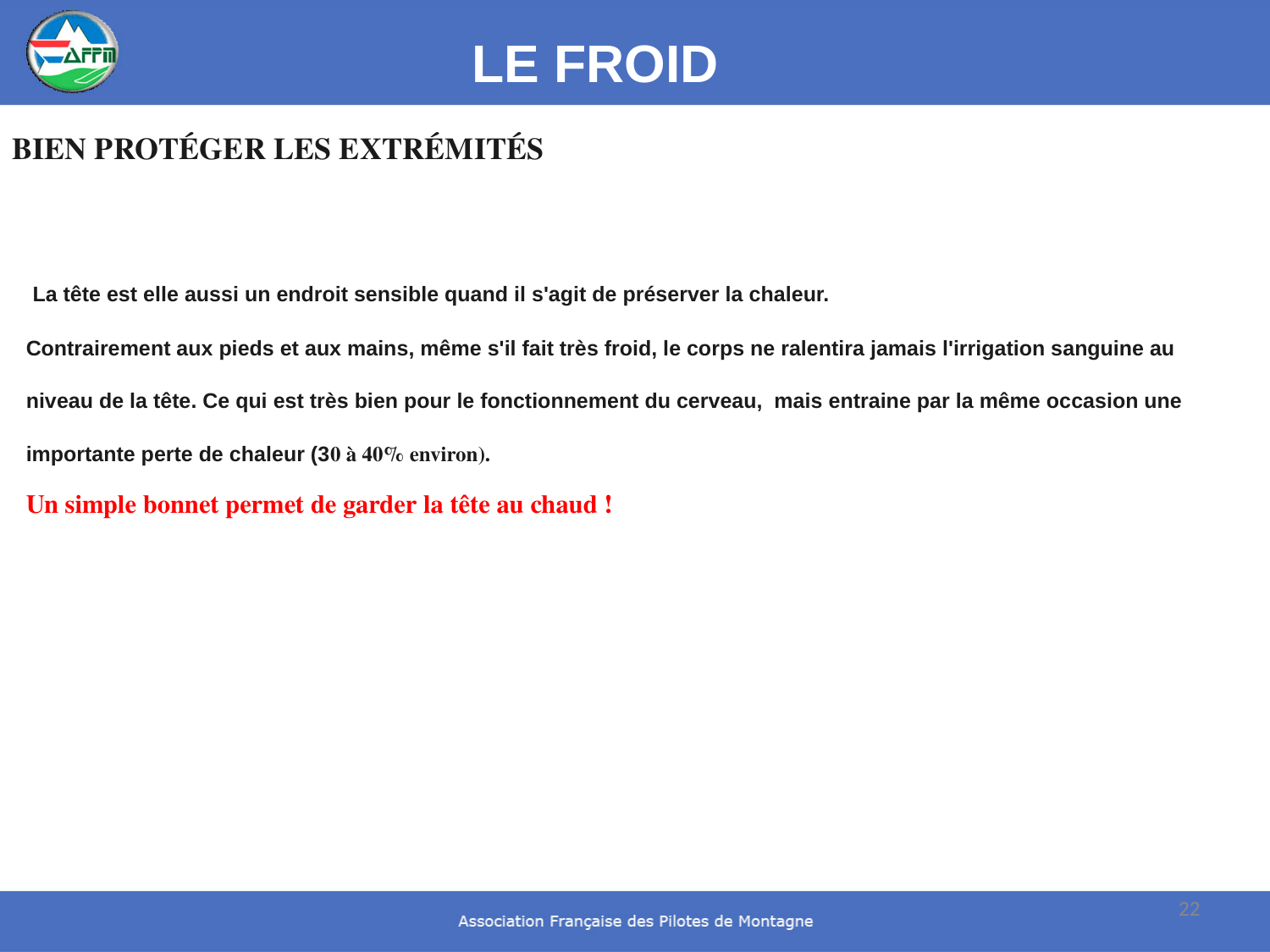

LE FROID
BIEN PROTÉGER LES EXTRÉMITÉS
 La tête est elle aussi un endroit sensible quand il s'agit de préserver la chaleur.
Contrairement aux pieds et aux mains, même s'il fait très froid, le corps ne ralentira jamais l'irrigation sanguine au niveau de la tête. Ce qui est très bien pour le fonctionnement du cerveau,  mais entraine par la même occasion une importante perte de chaleur (30 à 40% environ).
Un simple bonnet permet de garder la tête au chaud !
22